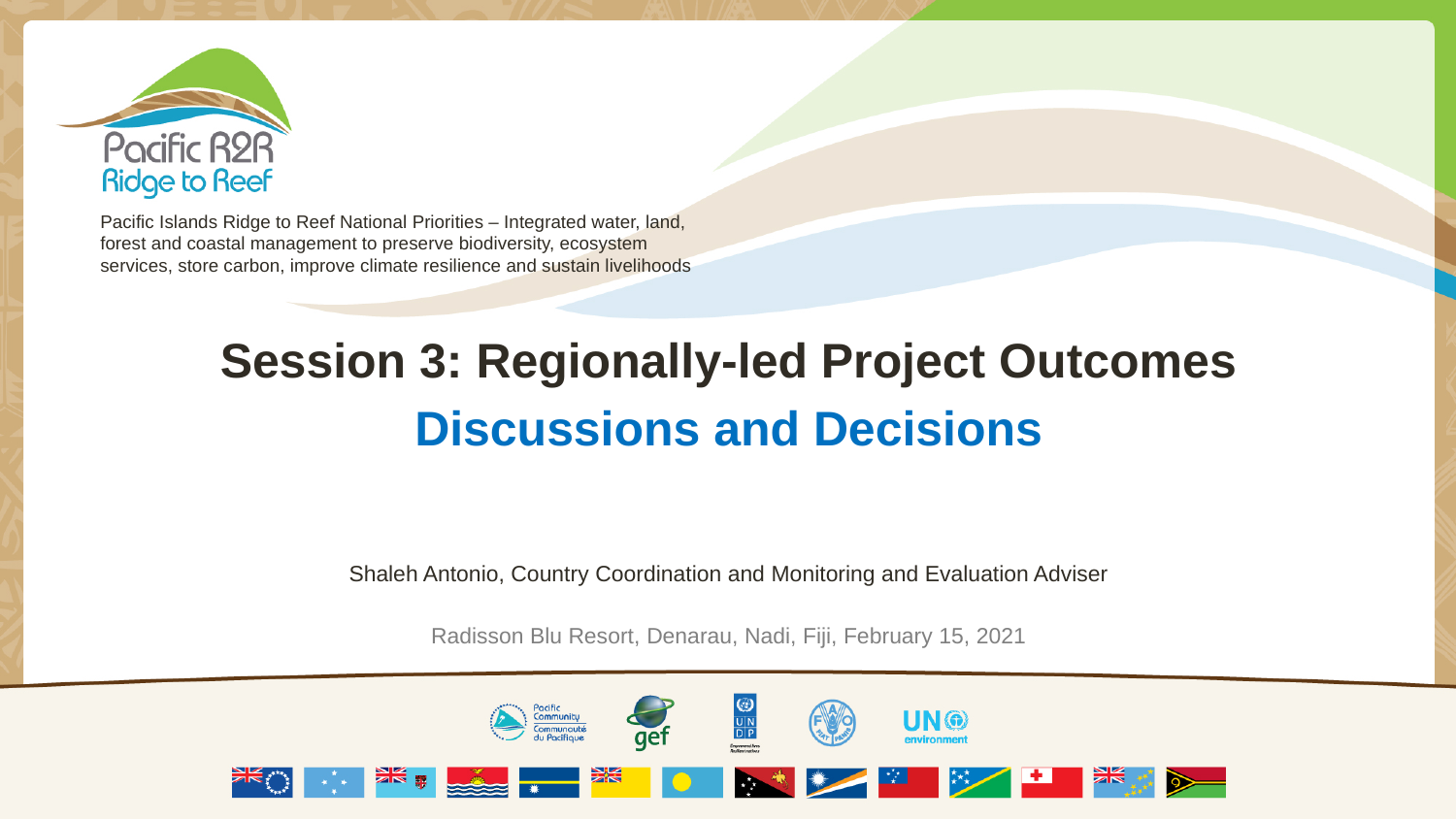

Pacific Islands Ridge to Reef National Priorities – Integrated water, land, forest and coastal management to preserve biodiversity, ecosystem services, store carbon, improve climate resilience and sustain livelihoods

Session 3: Regionally-led Project Outcomes
Discussions and Decisions
Shaleh Antonio, Country Coordination and Monitoring and Evaluation Adviser

Radisson Blu Resort, Denarau, Nadi, Fiji, February 15, 2021